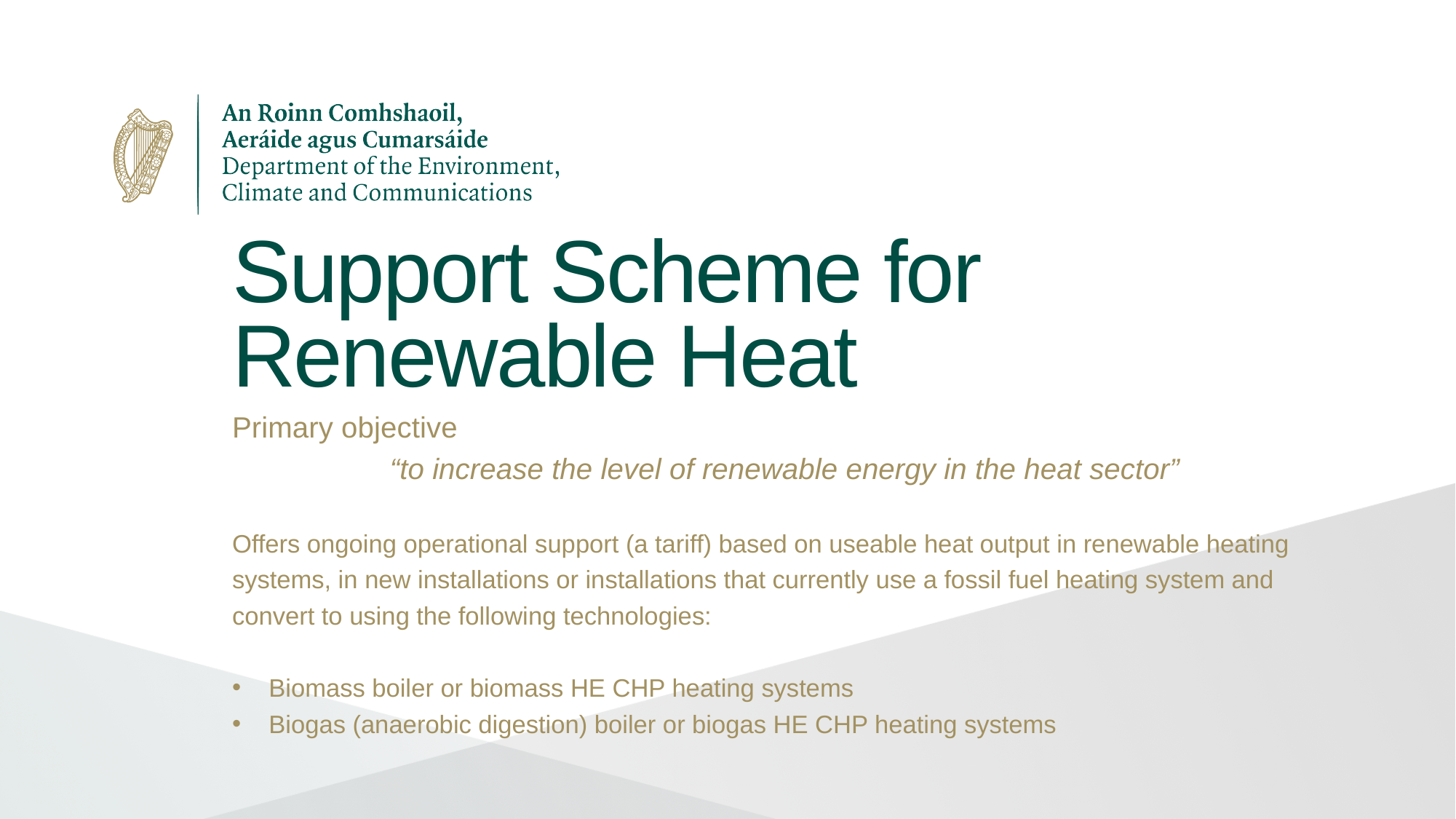

# Support Scheme for Renewable Heat
Primary objective
“to increase the level of renewable energy in the heat sector”

Offers ongoing operational support (a tariff) based on useable heat output in renewable heating systems, in new installations or installations that currently use a fossil fuel heating system and convert to using the following technologies:

Biomass boiler or biomass HE CHP heating systems
Biogas (anaerobic digestion) boiler or biogas HE CHP heating systems